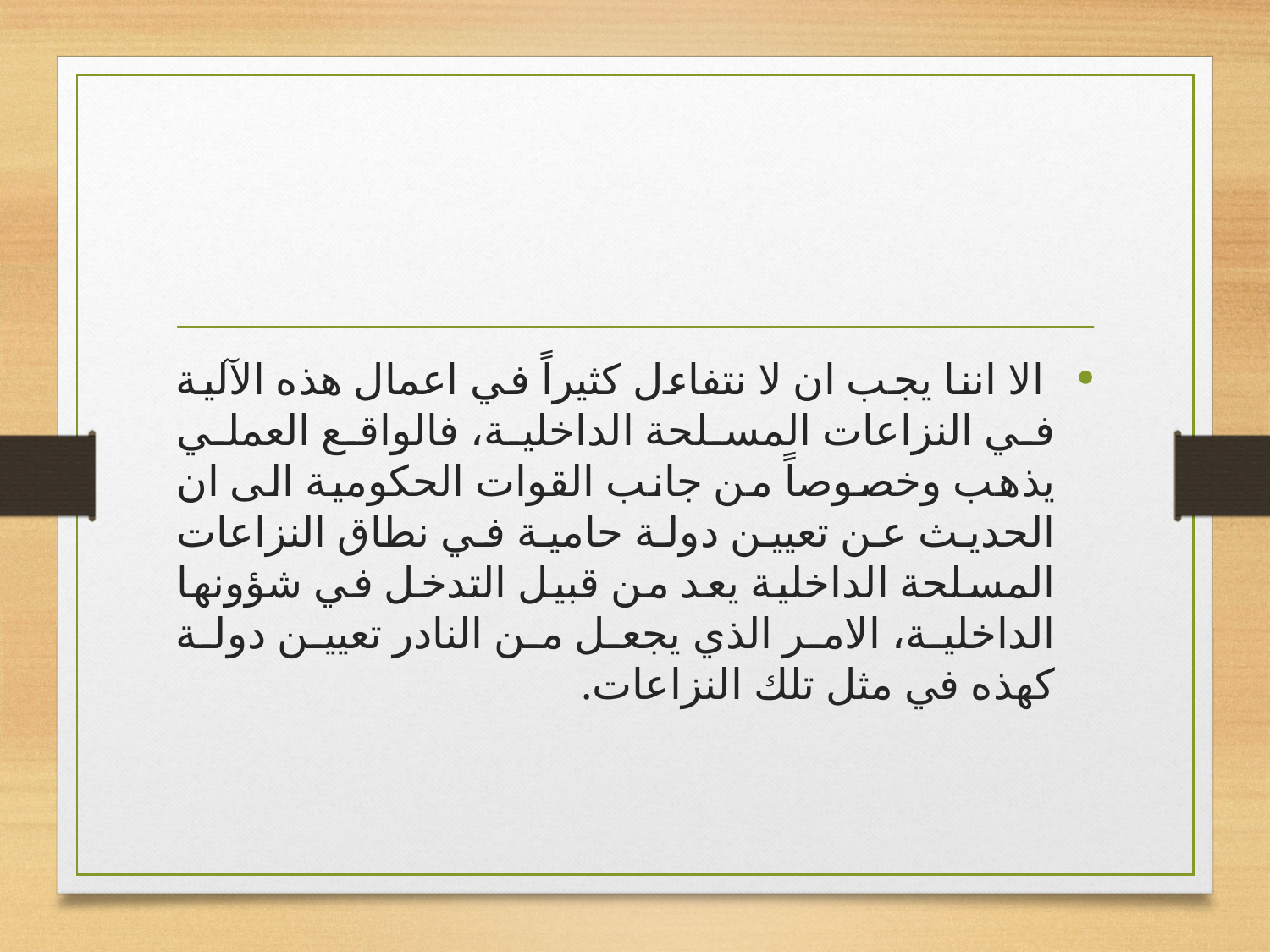

#
 الا اننا يجب ان لا نتفاءل كثيراً في اعمال هذه الآلية في النزاعات المسلحة الداخلية، فالواقع العملي يذهب وخصوصاً من جانب القوات الحكومية الى ان الحديث عن تعيين دولة حامية في نطاق النزاعات المسلحة الداخلية يعد من قبيل التدخل في شؤونها الداخلية، الامر الذي يجعل من النادر تعيين دولة كهذه في مثل تلك النزاعات.